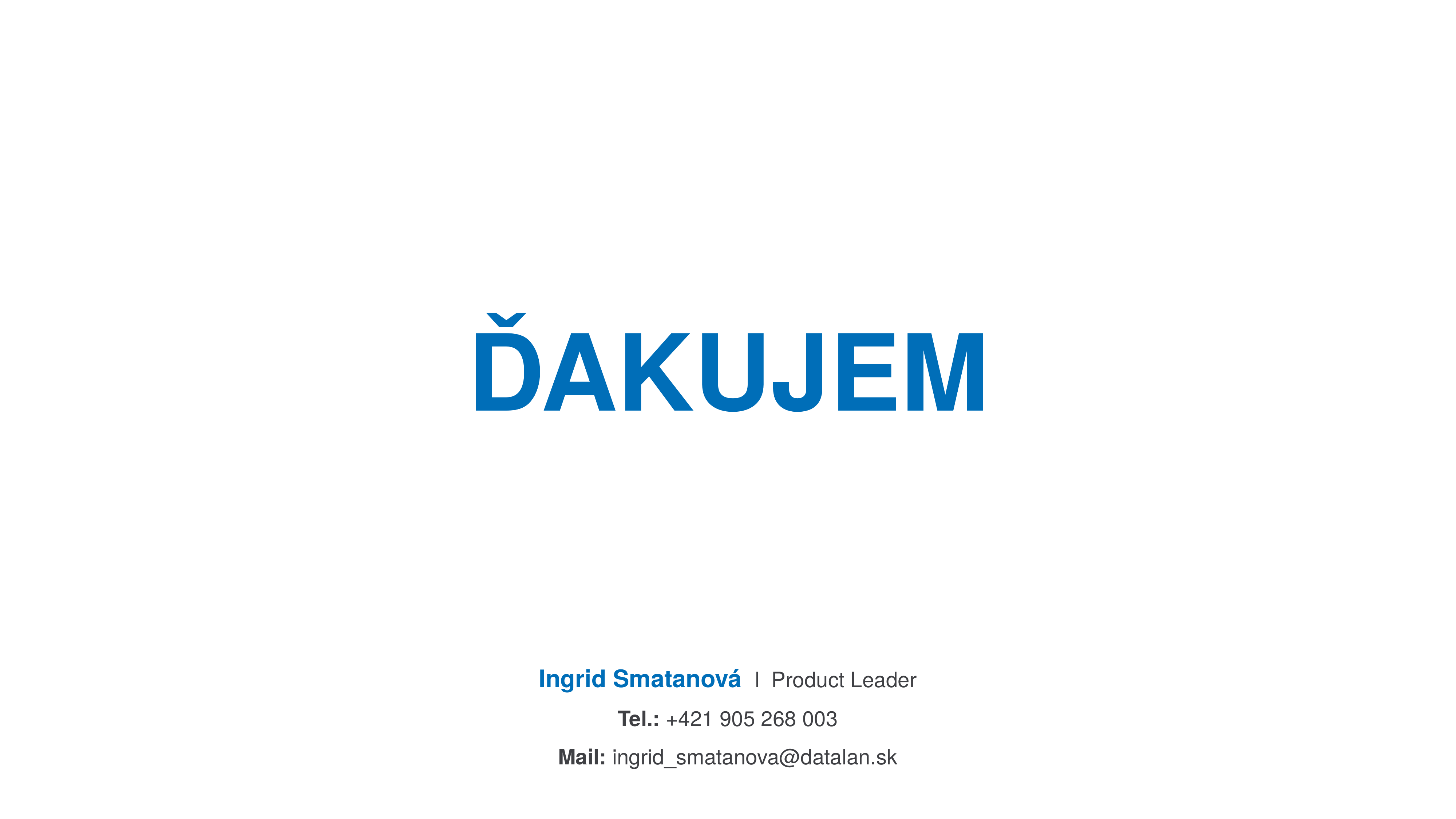

ĎAKUJEM
Ingrid Smatanová  l  Product Leader
Tel.: +421 905 268 003
Mail: ingrid_smatanova@datalan.sk